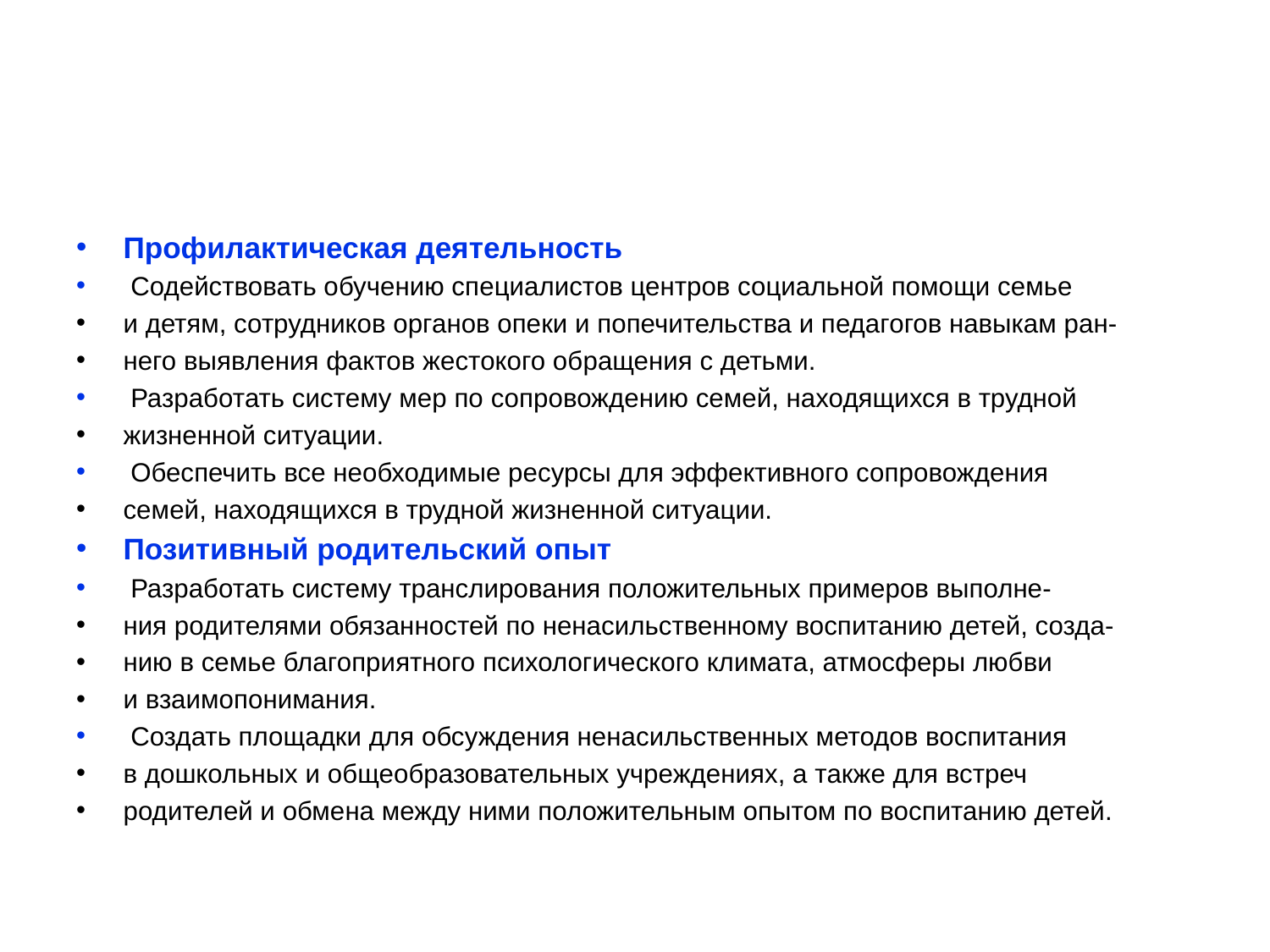

Профилактическая деятельность
 Содействовать обучению специалистов центров социальной помощи семье
и детям, сотрудников органов опеки и попечительства и педагогов навыкам ран-
него выявления фактов жестокого обращения с детьми.
 Разработать систему мер по сопровождению семей, находящихся в трудной
жизненной ситуации.
 Обеспечить все необходимые ресурсы для эффективного сопровождения
семей, находящихся в трудной жизненной ситуации.
Позитивный родительский опыт
 Разработать систему транслирования положительных примеров выполне-
ния родителями обязанностей по ненасильственному воспитанию детей, созда-
нию в семье благоприятного психологического климата, атмосферы любви
и взаимопонимания.
 Создать площадки для обсуждения ненасильственных методов воспитания
в дошкольных и общеобразовательных учреждениях, а также для встреч
родителей и обмена между ними положительным опытом по воспитанию детей.